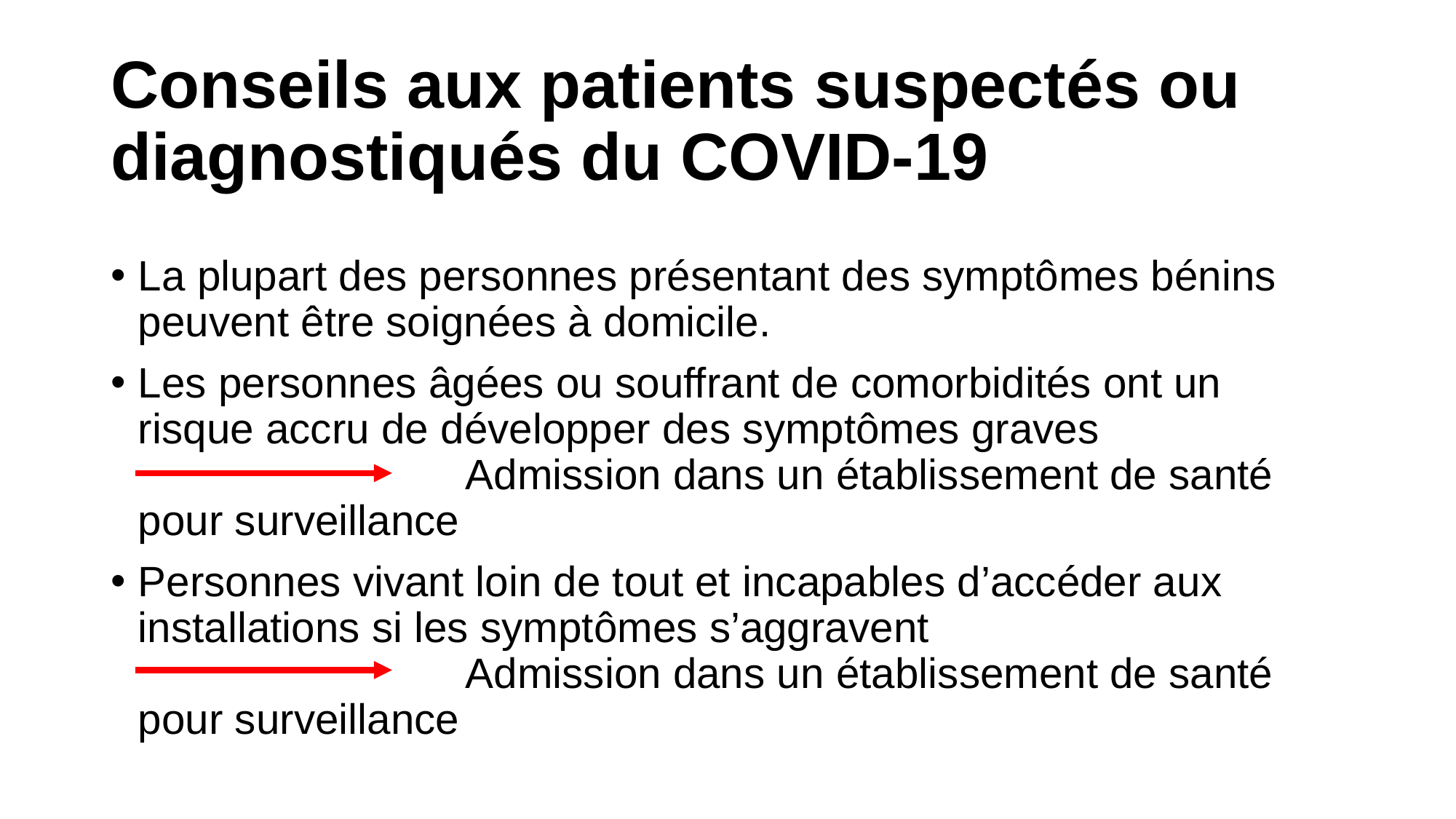

# Conseils aux patients suspectés ou diagnostiqués du COVID-19
La plupart des personnes présentant des symptômes bénins peuvent être soignées à domicile.
Les personnes âgées ou souffrant de comorbidités ont un risque accru de développer des symptômes graves
			Admission dans un établissement de santé pour surveillance
Personnes vivant loin de tout et incapables d’accéder aux installations si les symptômes s’aggravent
			Admission dans un établissement de santé pour surveillance